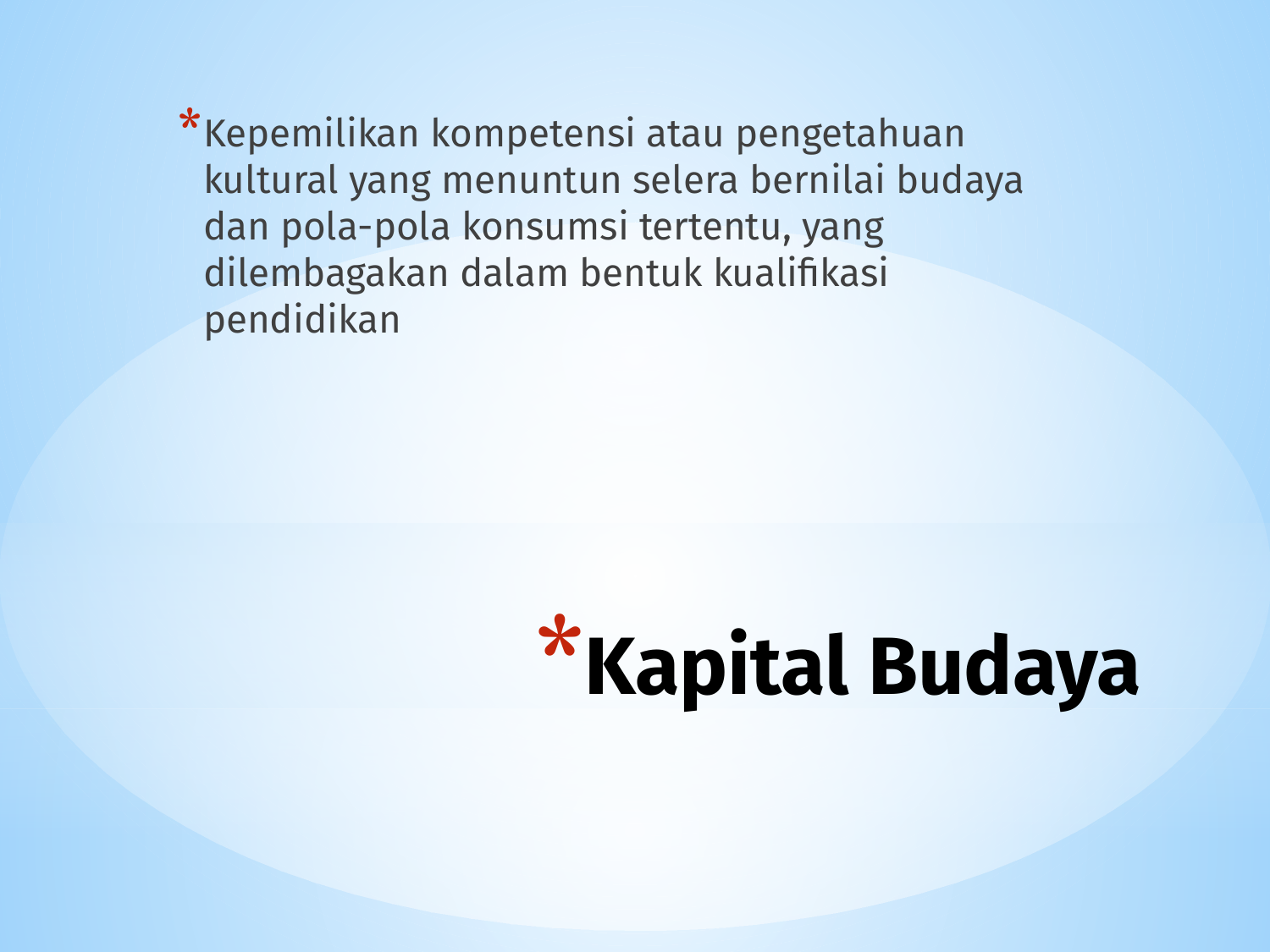

Kepemilikan kompetensi atau pengetahuan kultural yang menuntun selera bernilai budaya dan pola-pola konsumsi tertentu, yang dilembagakan dalam bentuk kualifikasi pendidikan
# Kapital Budaya